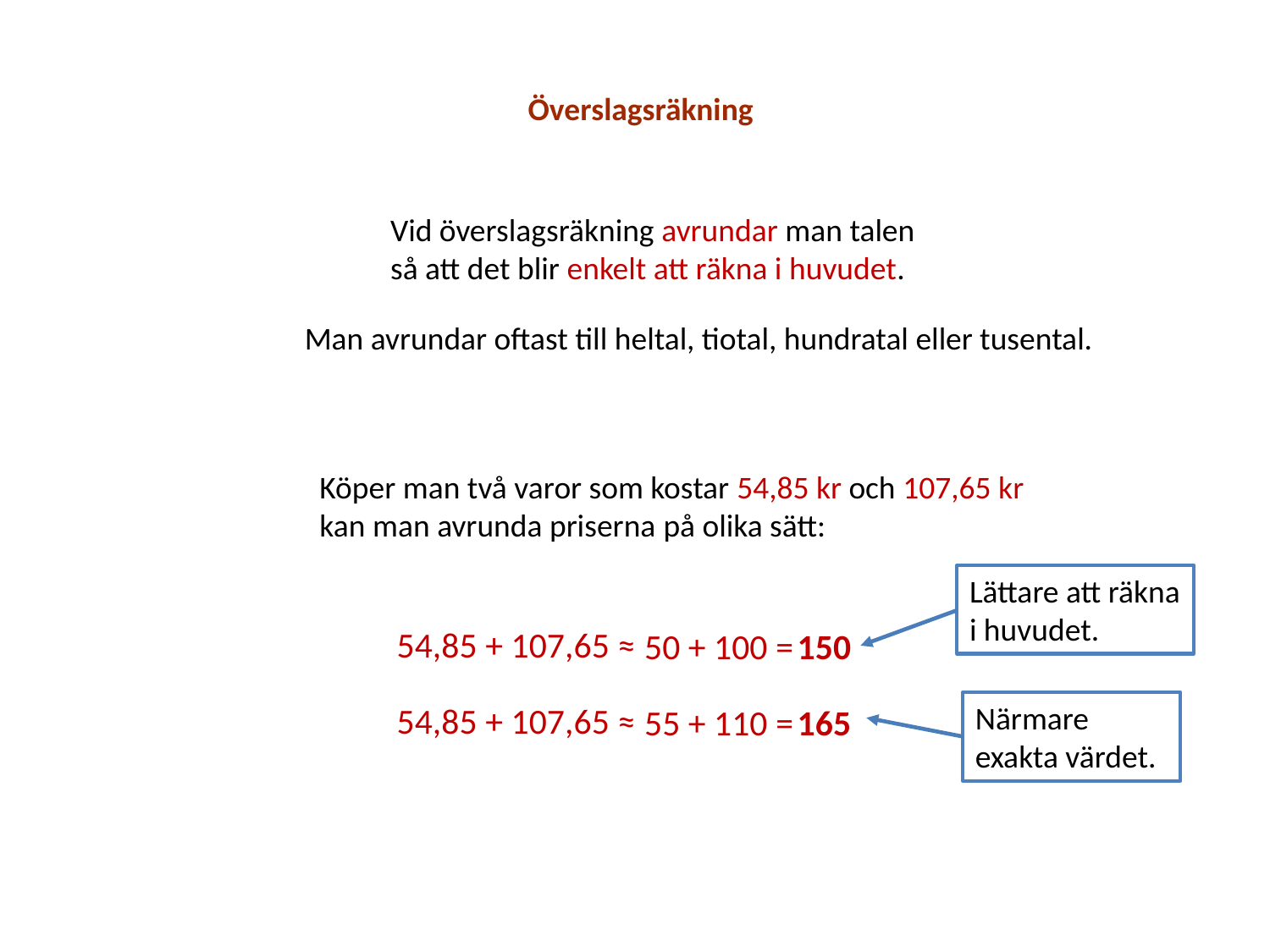

Överslagsräkning
Vid överslagsräkning avrundar man talen så att det blir enkelt att räkna i huvudet.
Man avrundar oftast till heltal, tiotal, hundratal eller tusental.
Köper man två varor som kostar 54,85 kr och 107,65 kr kan man avrunda priserna på olika sätt:
Lättare att räkna i huvudet.
54,85 + 107,65 ≈
50 + 100 =
150
Närmare exakta värdet.
54,85 + 107,65 ≈
55 + 110 =
165